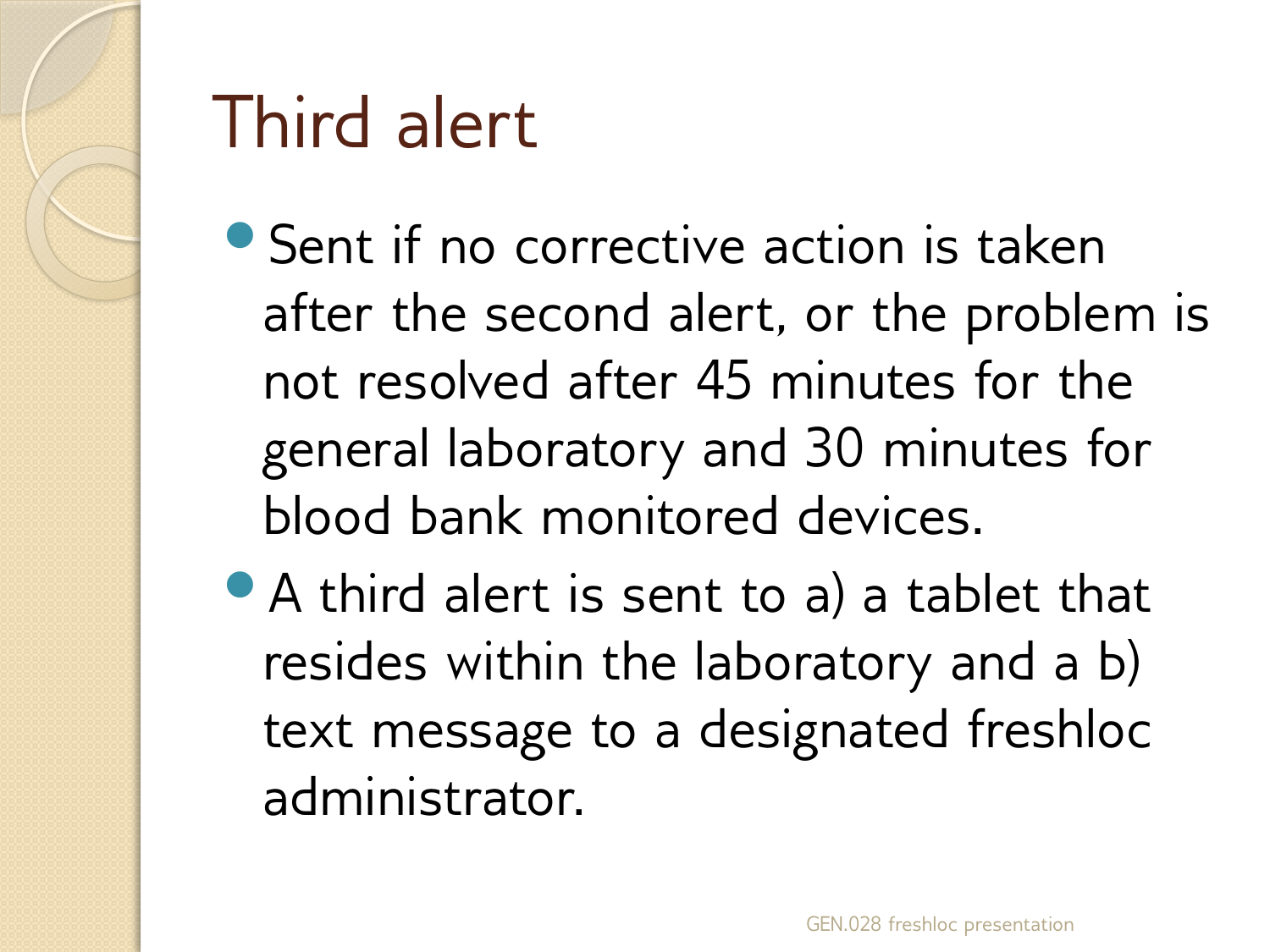

# Third alert
Sent if no corrective action is taken after the second alert, or the problem is not resolved after 45 minutes for the general laboratory and 30 minutes for blood bank monitored devices.
A third alert is sent to a) a tablet that resides within the laboratory and a b) text message to a designated freshloc administrator.

GEN.028 freshloc presentation